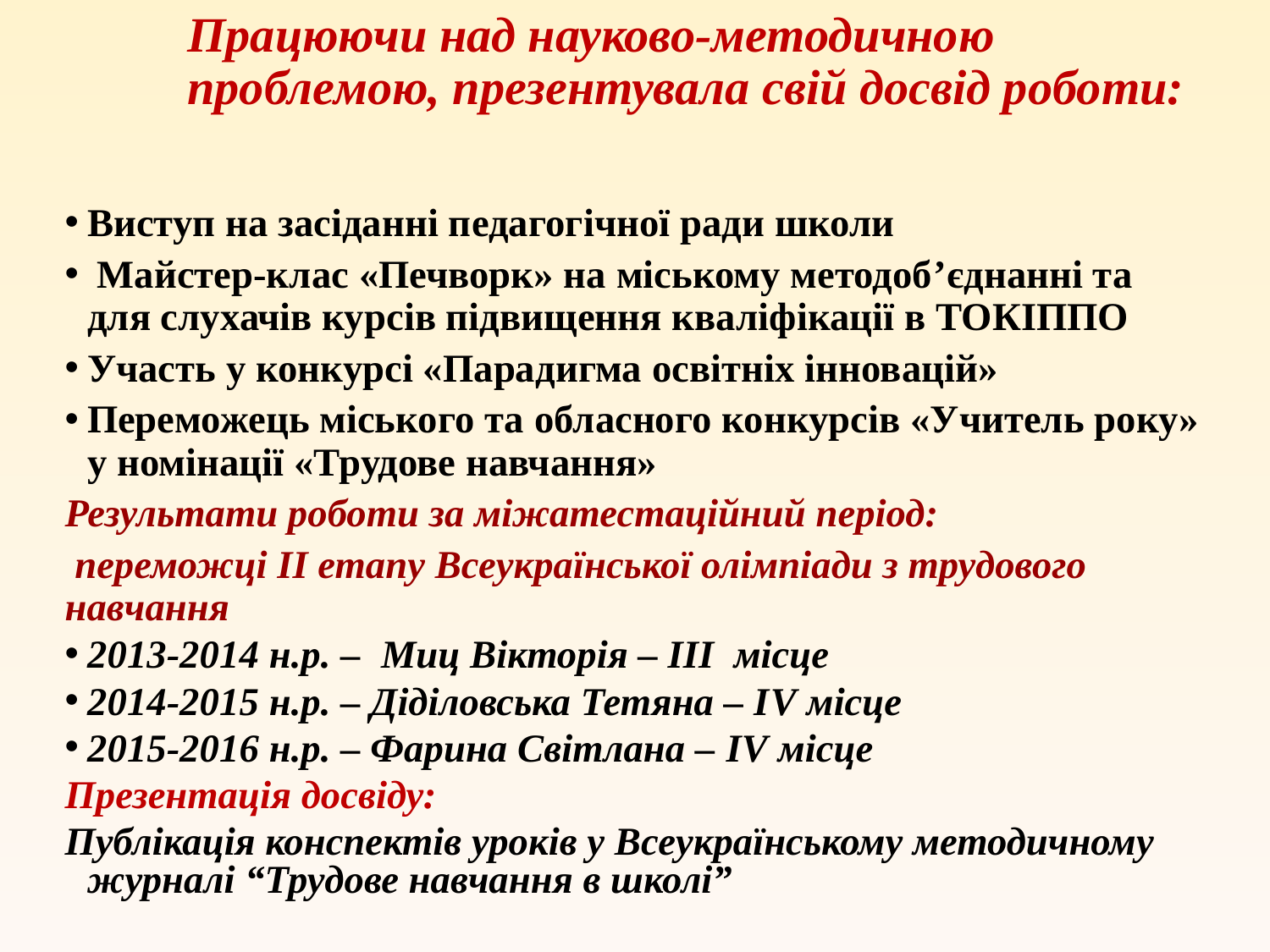

# Працюючи над науково-методичною проблемою, презентувала свій досвід роботи:
Виступ на засіданні педагогічної ради школи
 Майстер-клас «Печворк» на міському методоб’єднанні та для слухачів курсів підвищення кваліфікації в ТОКІППО
Участь у конкурсі «Парадигма освітніх інновацій»
Переможець міського та обласного конкурсів «Учитель року» у номінації «Трудове навчання»
Результати роботи за міжатестаційний період:
 переможці ІІ етапу Всеукраїнської олімпіади з трудового навчання
2013-2014 н.р. –  Миц Вікторія – ІІІ  місце
2014-2015 н.р. – Діділовська Тетяна – ІV місце
2015-2016 н.р. – Фарина Світлана – IV місце
Презентація досвіду:
Публікація конспектів уроків у Всеукраїнському методичному журналі “Трудове навчання в школі”